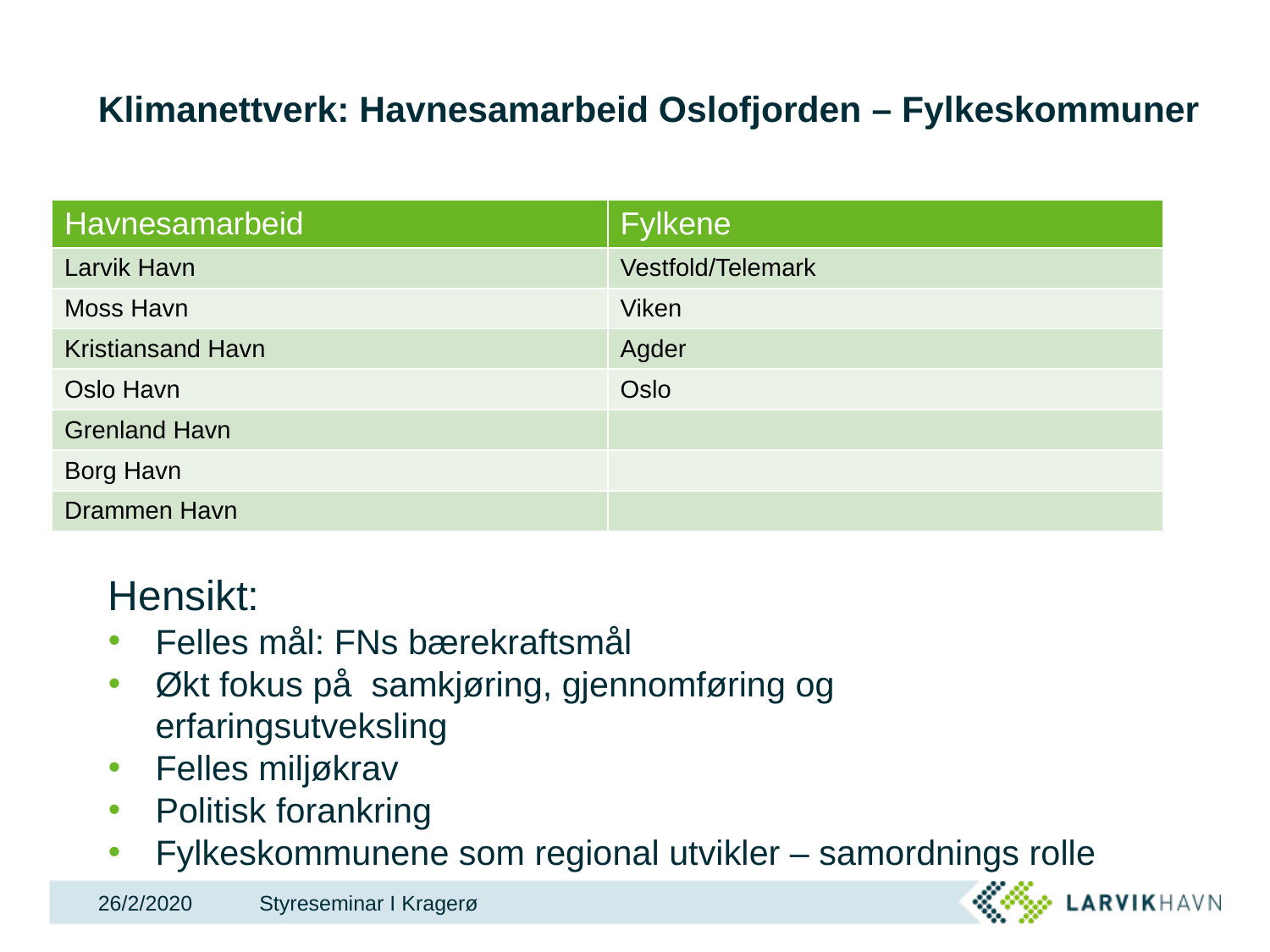

# Klimanettverk: Havnesamarbeid Oslofjorden – Fylkeskommuner
| Havnesamarbeid | Fylkene |
| --- | --- |
| Larvik Havn | Vestfold/Telemark |
| Moss Havn | Viken |
| Kristiansand Havn | Agder |
| Oslo Havn | Oslo |
| Grenland Havn |  |
| Borg Havn |  |
| Drammen Havn |  |
Hensikt:
Felles mål: FNs bærekraftsmål
Økt fokus på  samkjøring, gjennomføring og erfaringsutveksling
Felles miljøkrav
Politisk forankring
Fylkeskommunene som regional utvikler – samordnings rolle
26/2/2020
Styreseminar I Kragerø